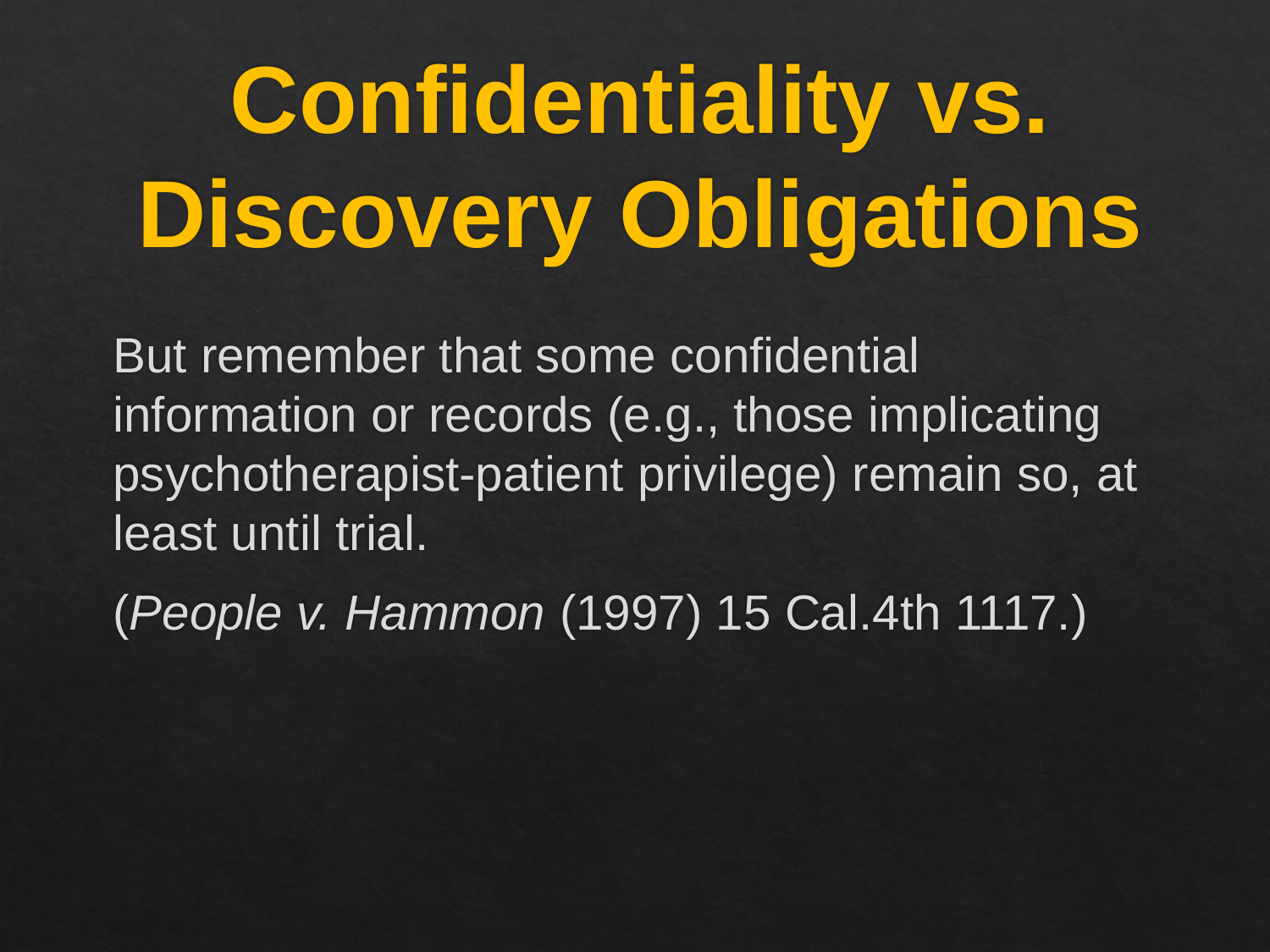

# Confidentiality vs. Discovery Obligations
But remember that some confidential information or records (e.g., those implicating psychotherapist-patient privilege) remain so, at least until trial.
(People v. Hammon (1997) 15 Cal.4th 1117.)